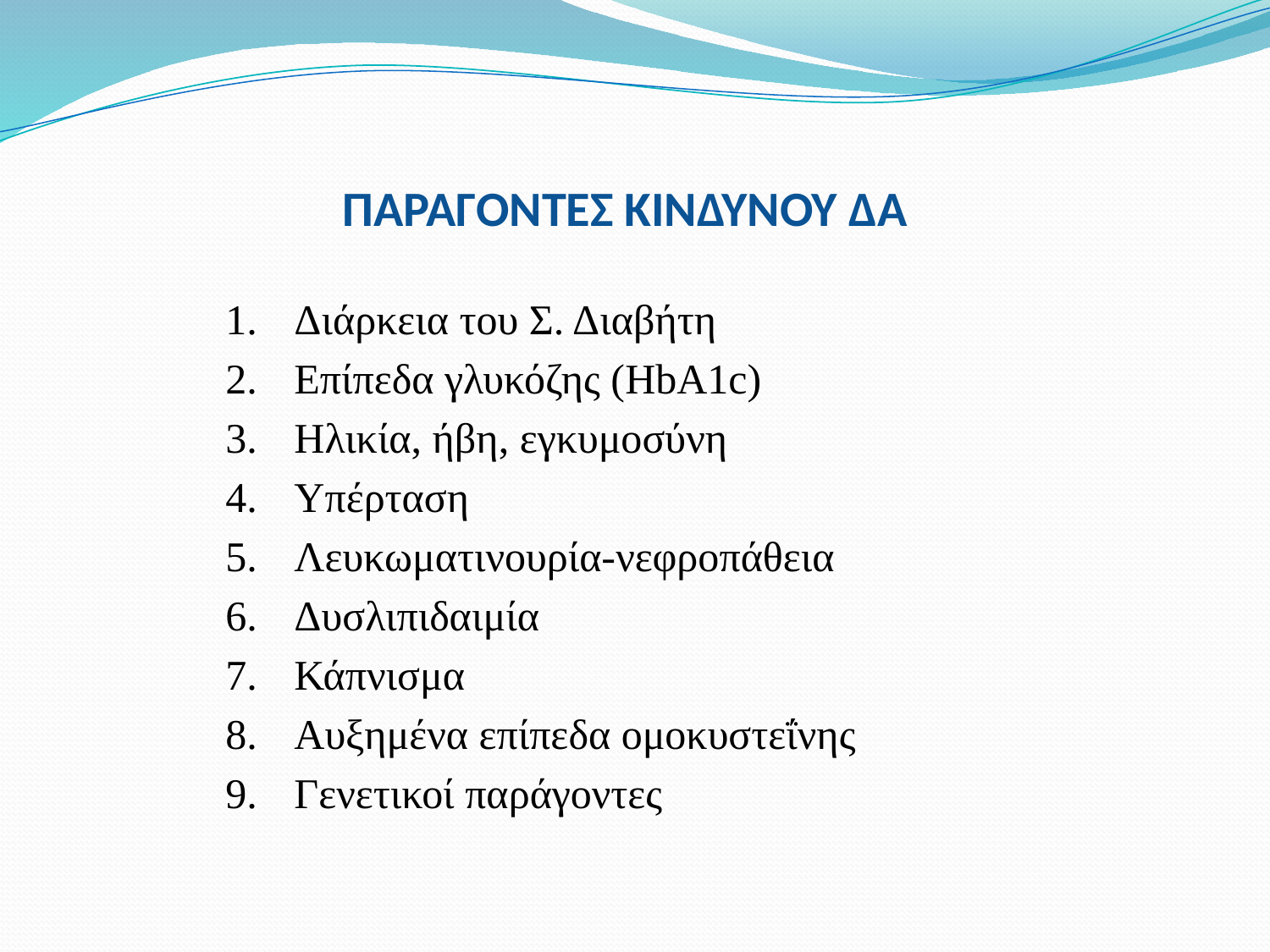

# ΠΑΡΑΓΟΝΤΕΣ ΚΙΝΔΥΝΟΥ ΔΑ
Διάρκεια του Σ. Διαβήτη
Επίπεδα γλυκόζης (HbA1c)
Ηλικία, ήβη, εγκυμοσύνη
Υπέρταση
Λευκωματινουρία-νεφροπάθεια
Δυσλιπιδαιμία
Κάπνισμα
Αυξημένα επίπεδα ομοκυστεΐνης
Γενετικοί παράγοντες